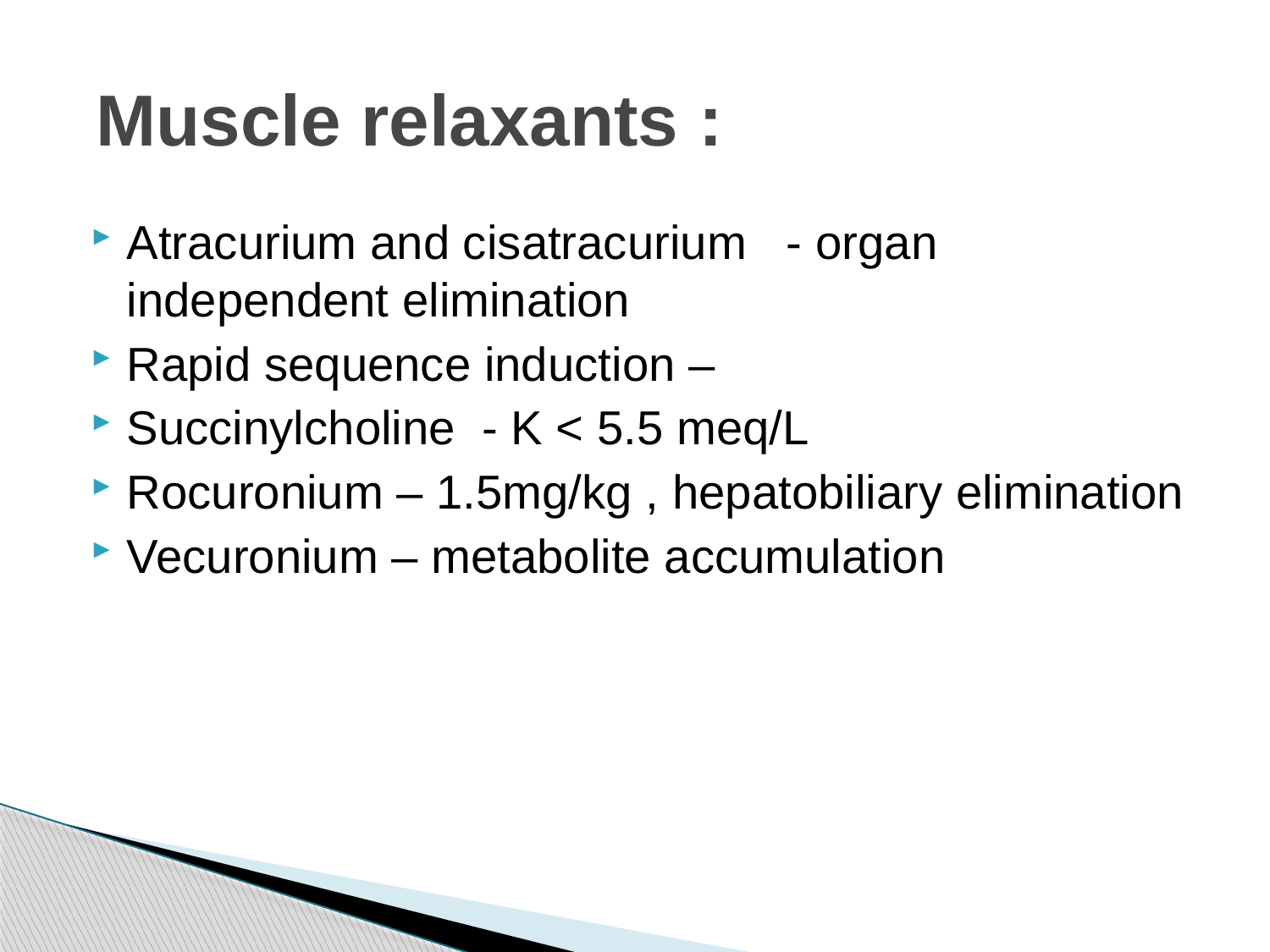

# Muscle relaxants :
Atracurium and cisatracurium   - organ independent elimination
Rapid sequence induction –
Succinylcholine  - K < 5.5 meq/L
Rocuronium – 1.5mg/kg , hepatobiliary elimination
Vecuronium – metabolite accumulation